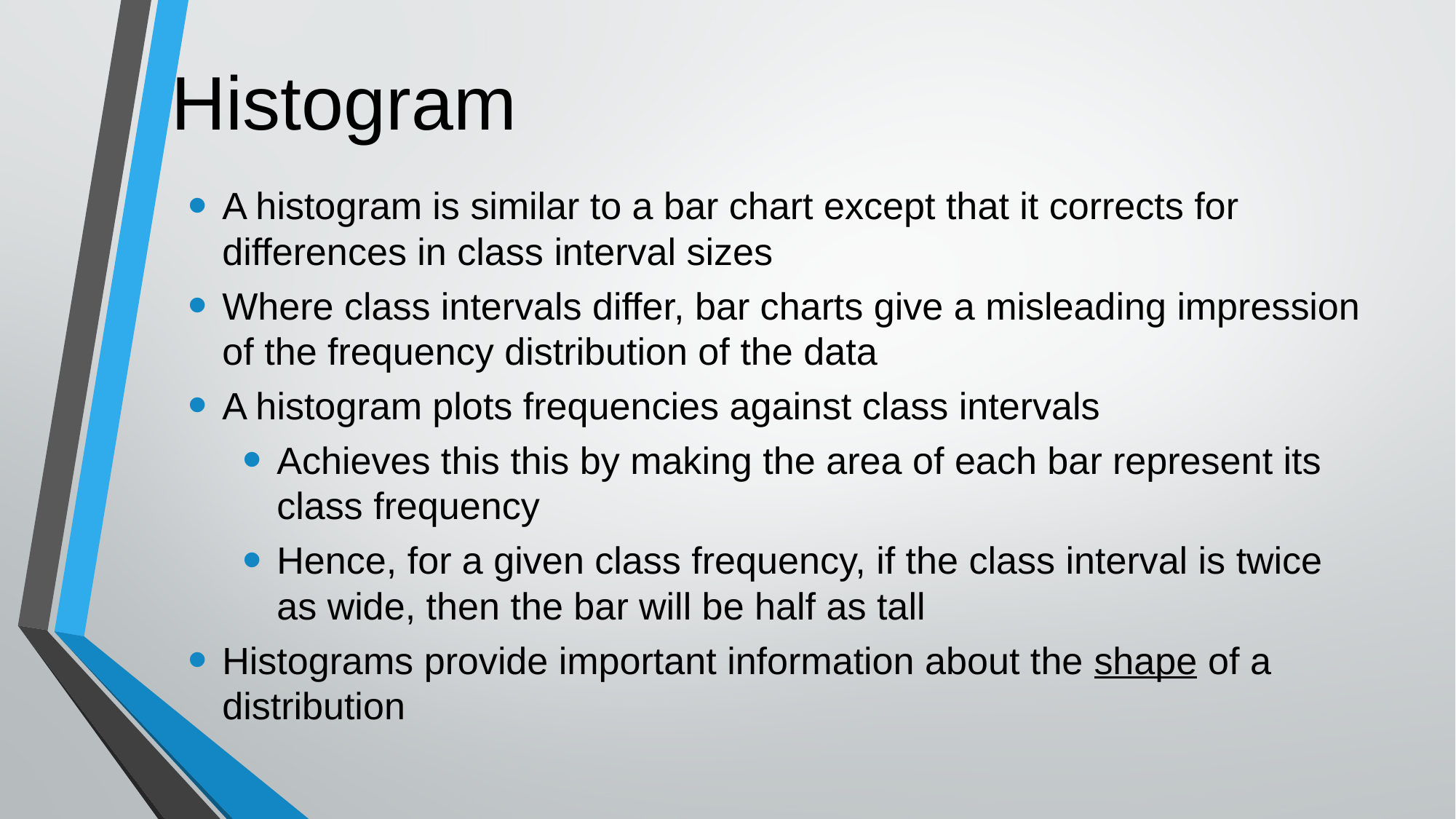

# Histogram
A histogram is similar to a bar chart except that it corrects for differences in class interval sizes
Where class intervals differ, bar charts give a misleading impression of the frequency distribution of the data
A histogram plots frequencies against class intervals
Achieves this this by making the area of each bar represent its class frequency
Hence, for a given class frequency, if the class interval is twice as wide, then the bar will be half as tall
Histograms provide important information about the shape of a distribution